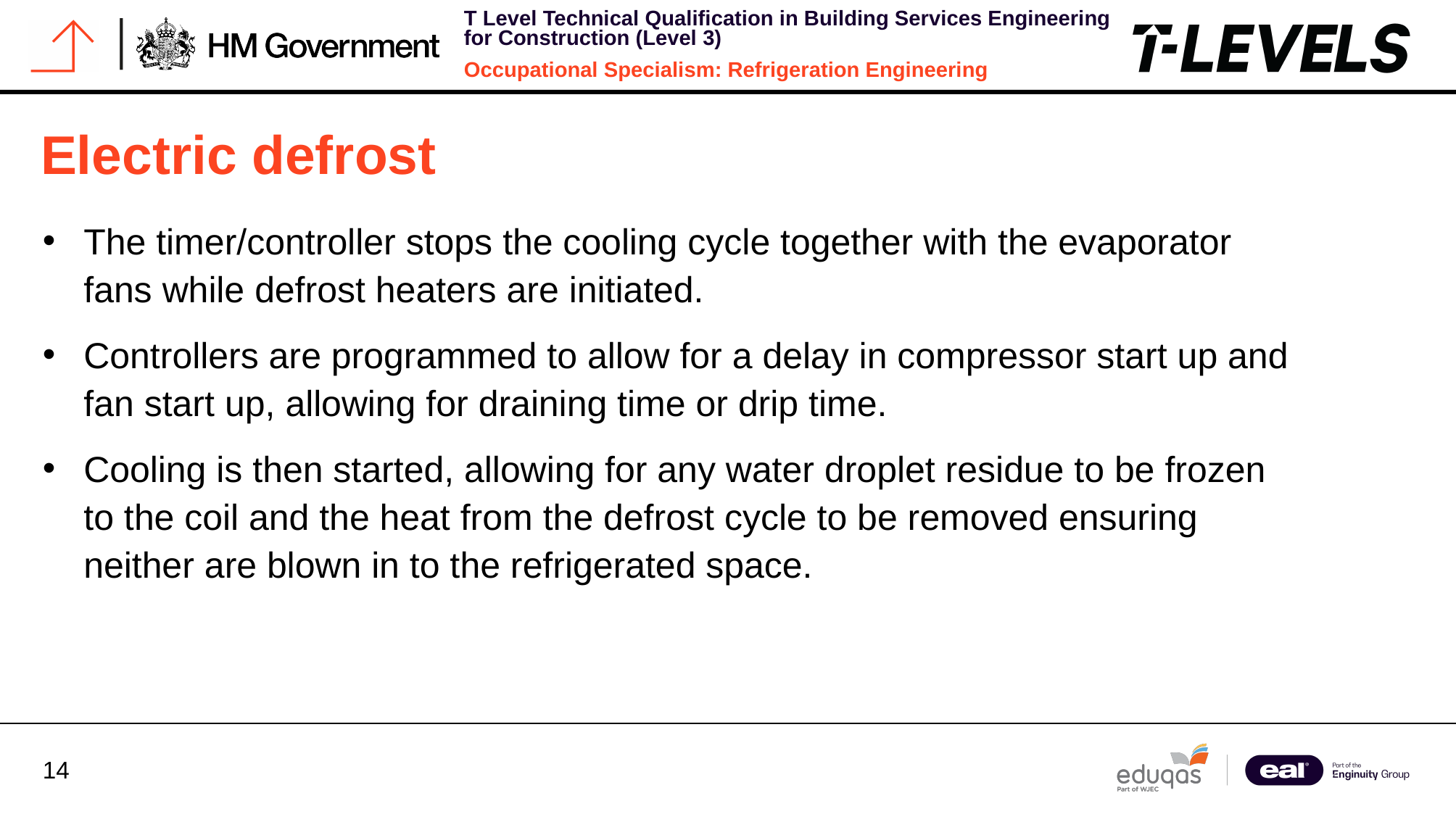

# Electric defrost
The timer/controller stops the cooling cycle together with the evaporator fans while defrost heaters are initiated.
Controllers are programmed to allow for a delay in compressor start up and fan start up, allowing for draining time or drip time.
Cooling is then started, allowing for any water droplet residue to be frozen to the coil and the heat from the defrost cycle to be removed ensuring neither are blown in to the refrigerated space.